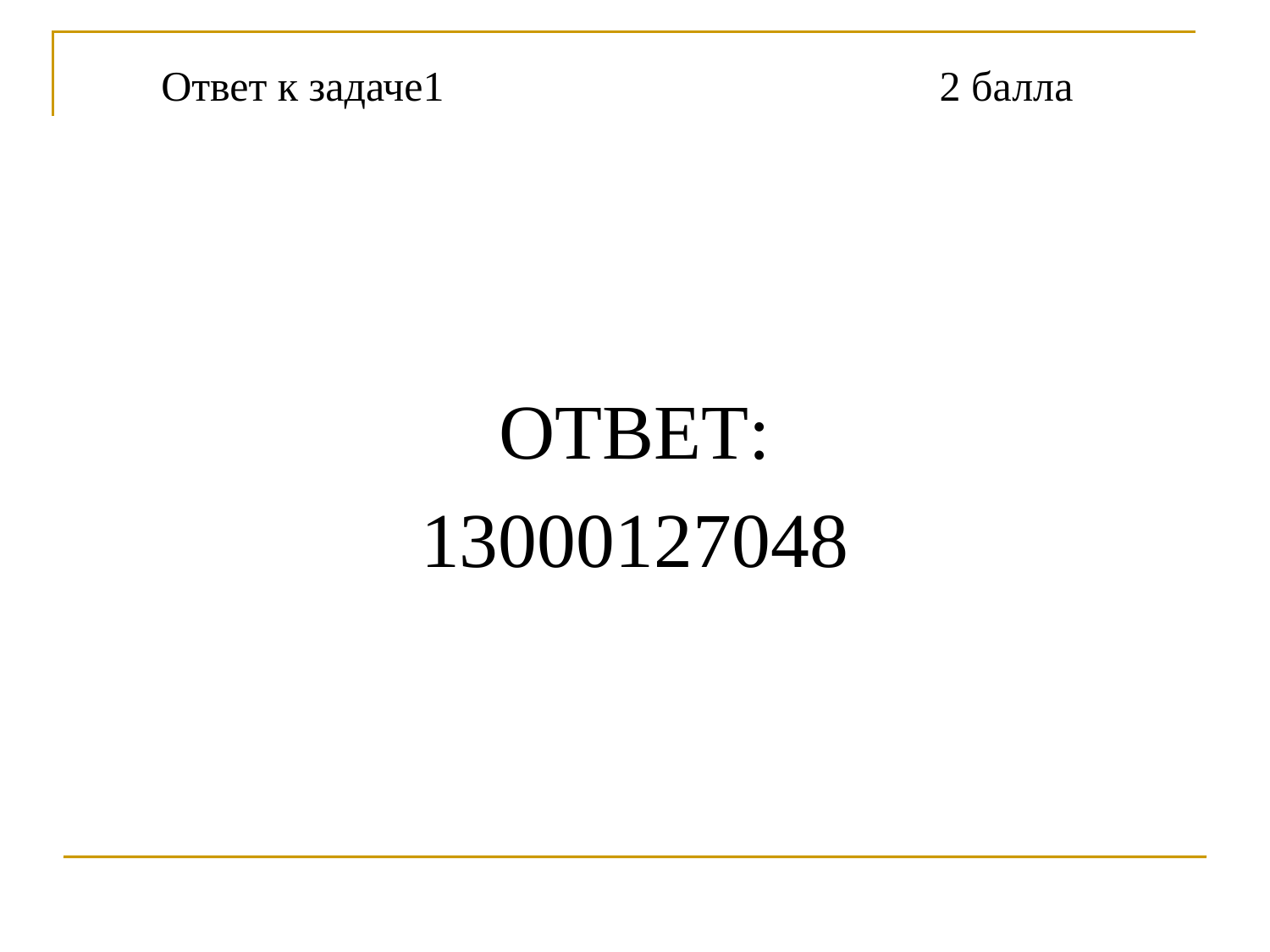

# От Ответ к задаче1  к задаче 1                            2 балла

ОТВЕТ:
13000127048